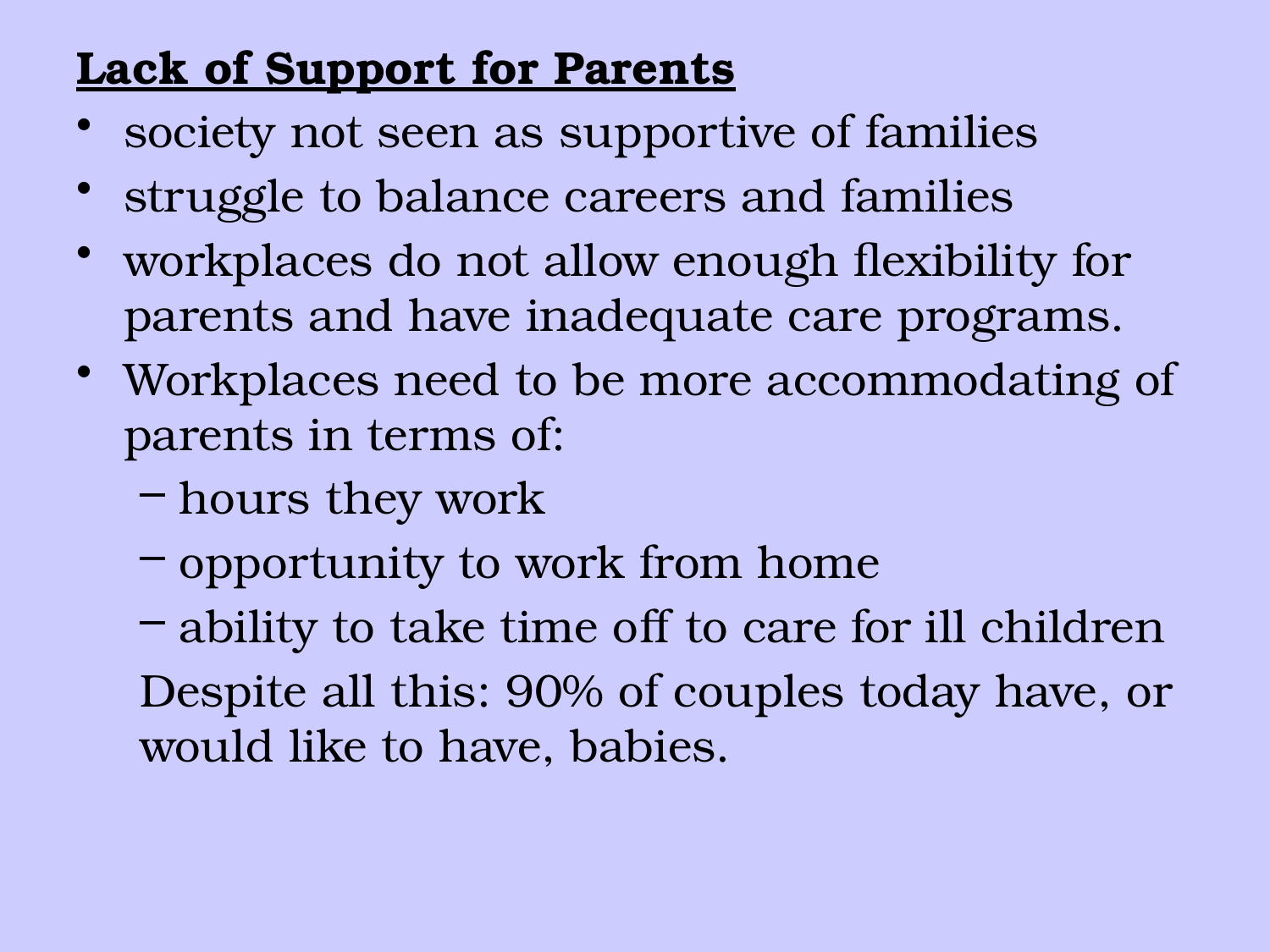

Lack of Support for Parents
society not seen as supportive of families
struggle to balance careers and families
workplaces do not allow enough flexibility for parents and have inadequate care programs.
Workplaces need to be more accommodating of parents in terms of:
hours they work
opportunity to work from home
ability to take time off to care for ill children
Despite all this: 90% of couples today have, or would like to have, babies.